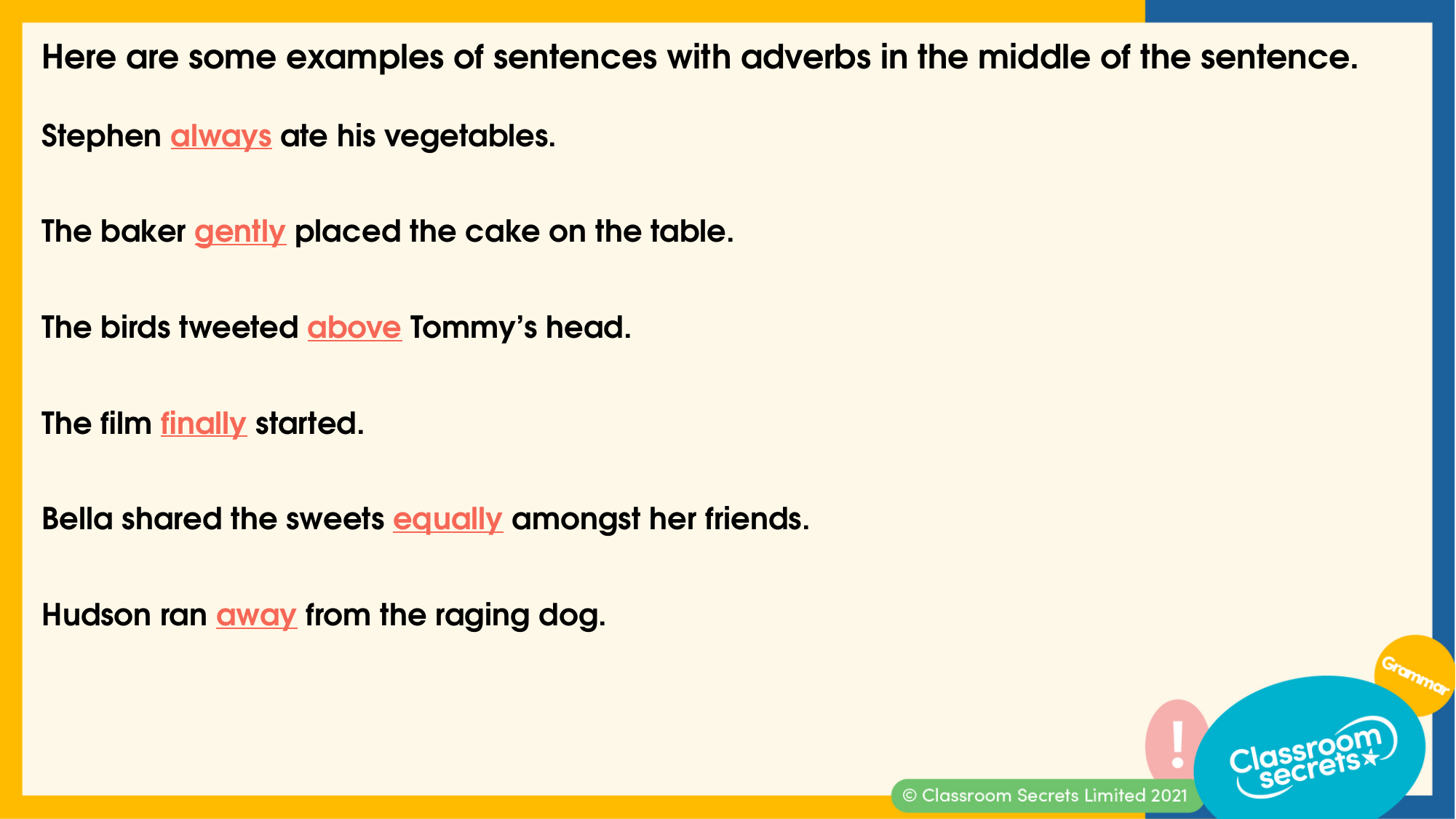

Here are some examples of sentences with adverbs in the middle of the sentence.

Stephen always ate his vegetables.

The baker gently placed the cake on the table.

The birds tweeted above Tommy’s head.

The film finally started.

Bella shared the sweets equally amongst her friends.

Hudson ran away from the raging dog.